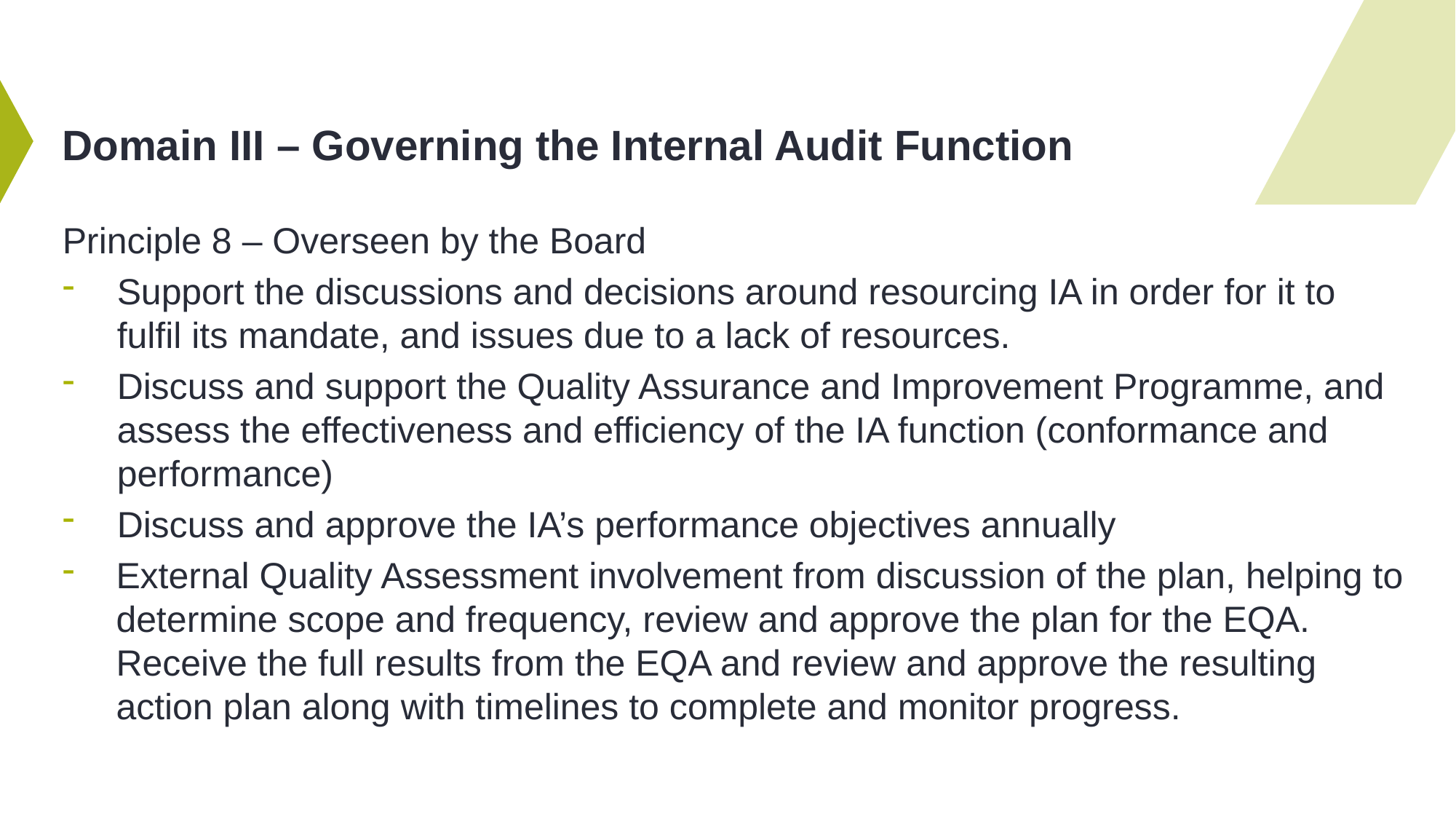

# Domain III – Governing the Internal Audit Function
Principle 8 – Overseen by the Board
Support the discussions and decisions around resourcing IA in order for it to fulfil its mandate, and issues due to a lack of resources.
Discuss and support the Quality Assurance and Improvement Programme, and assess the effectiveness and efficiency of the IA function (conformance and performance)
Discuss and approve the IA’s performance objectives annually
External Quality Assessment involvement from discussion of the plan, helping to determine scope and frequency, review and approve the plan for the EQA. Receive the full results from the EQA and review and approve the resulting action plan along with timelines to complete and monitor progress.